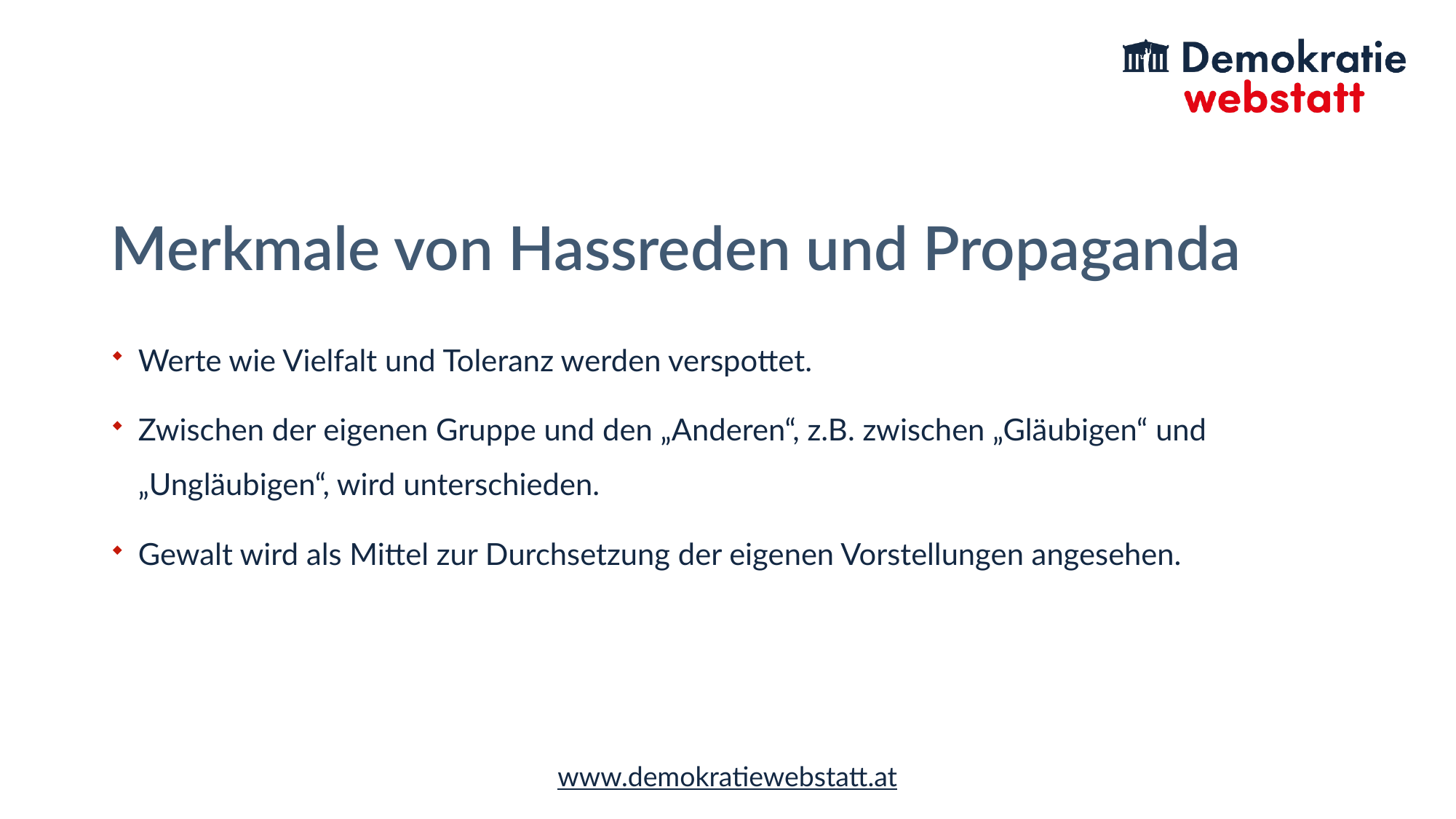

# Merkmale von Hassreden und Propaganda
Werte wie Vielfalt und Toleranz werden verspottet.
Zwischen der eigenen Gruppe und den „Anderen“, z.B. zwischen „Gläubigen“ und „Ungläubigen“, wird unterschieden.
Gewalt wird als Mittel zur Durchsetzung der eigenen Vorstellungen angesehen.